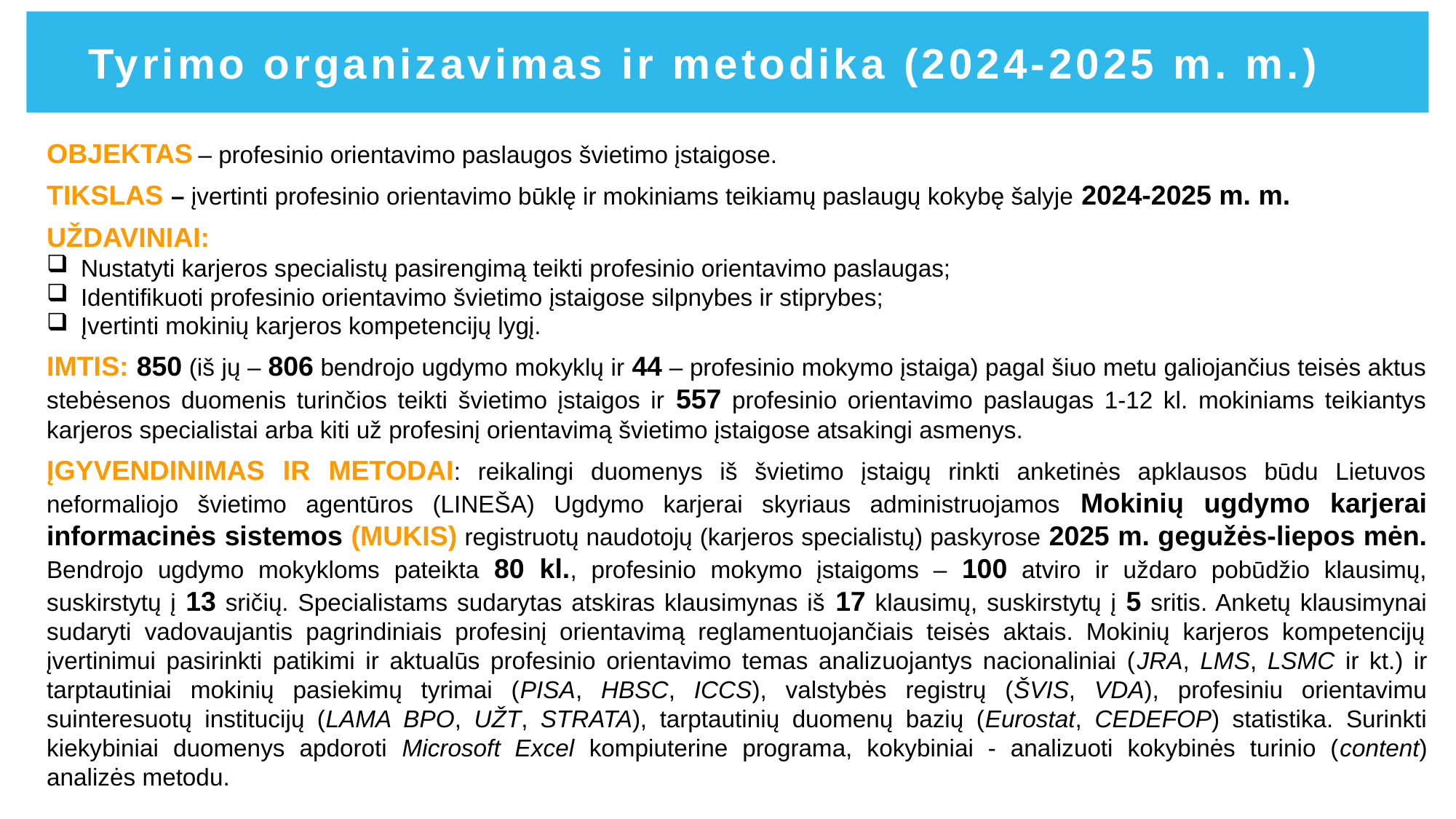

Tyrimo organizavimas ir metodika (2024-2025 m. m.)
OBJEKTAS – profesinio orientavimo paslaugos švietimo įstaigose.
TIKSLAS – įvertinti profesinio orientavimo būklę ir mokiniams teikiamų paslaugų kokybę šalyje 2024-2025 m. m.
UŽDAVINIAI:
Nustatyti karjeros specialistų pasirengimą teikti profesinio orientavimo paslaugas;
Identifikuoti profesinio orientavimo švietimo įstaigose silpnybes ir stiprybes;
Įvertinti mokinių karjeros kompetencijų lygį.
IMTIS: 850 (iš jų – 806 bendrojo ugdymo mokyklų ir 44 – profesinio mokymo įstaiga) pagal šiuo metu galiojančius teisės aktus stebėsenos duomenis turinčios teikti švietimo įstaigos ir 557 profesinio orientavimo paslaugas 1-12 kl. mokiniams teikiantys karjeros specialistai arba kiti už profesinį orientavimą švietimo įstaigose atsakingi asmenys.
ĮGYVENDINIMAS IR METODAI: reikalingi duomenys iš švietimo įstaigų rinkti anketinės apklausos būdu Lietuvos neformaliojo švietimo agentūros (LINEŠA) Ugdymo karjerai skyriaus administruojamos Mokinių ugdymo karjerai informacinės sistemos (MUKIS) registruotų naudotojų (karjeros specialistų) paskyrose 2025 m. gegužės-liepos mėn. Bendrojo ugdymo mokykloms pateikta 80 kl., profesinio mokymo įstaigoms – 100 atviro ir uždaro pobūdžio klausimų, suskirstytų į 13 sričių. Specialistams sudarytas atskiras klausimynas iš 17 klausimų, suskirstytų į 5 sritis. Anketų klausimynai sudaryti vadovaujantis pagrindiniais profesinį orientavimą reglamentuojančiais teisės aktais. Mokinių karjeros kompetencijų įvertinimui pasirinkti patikimi ir aktualūs profesinio orientavimo temas analizuojantys nacionaliniai (JRA, LMS, LSMC ir kt.) ir tarptautiniai mokinių pasiekimų tyrimai (PISA, HBSC, ICCS), valstybės registrų (ŠVIS, VDA), profesiniu orientavimu suinteresuotų institucijų (LAMA BPO, UŽT, STRATA), tarptautinių duomenų bazių (Eurostat, CEDEFOP) statistika. Surinkti kiekybiniai duomenys apdoroti Microsoft Excel kompiuterine programa, kokybiniai - analizuoti kokybinės turinio (content) analizės metodu.